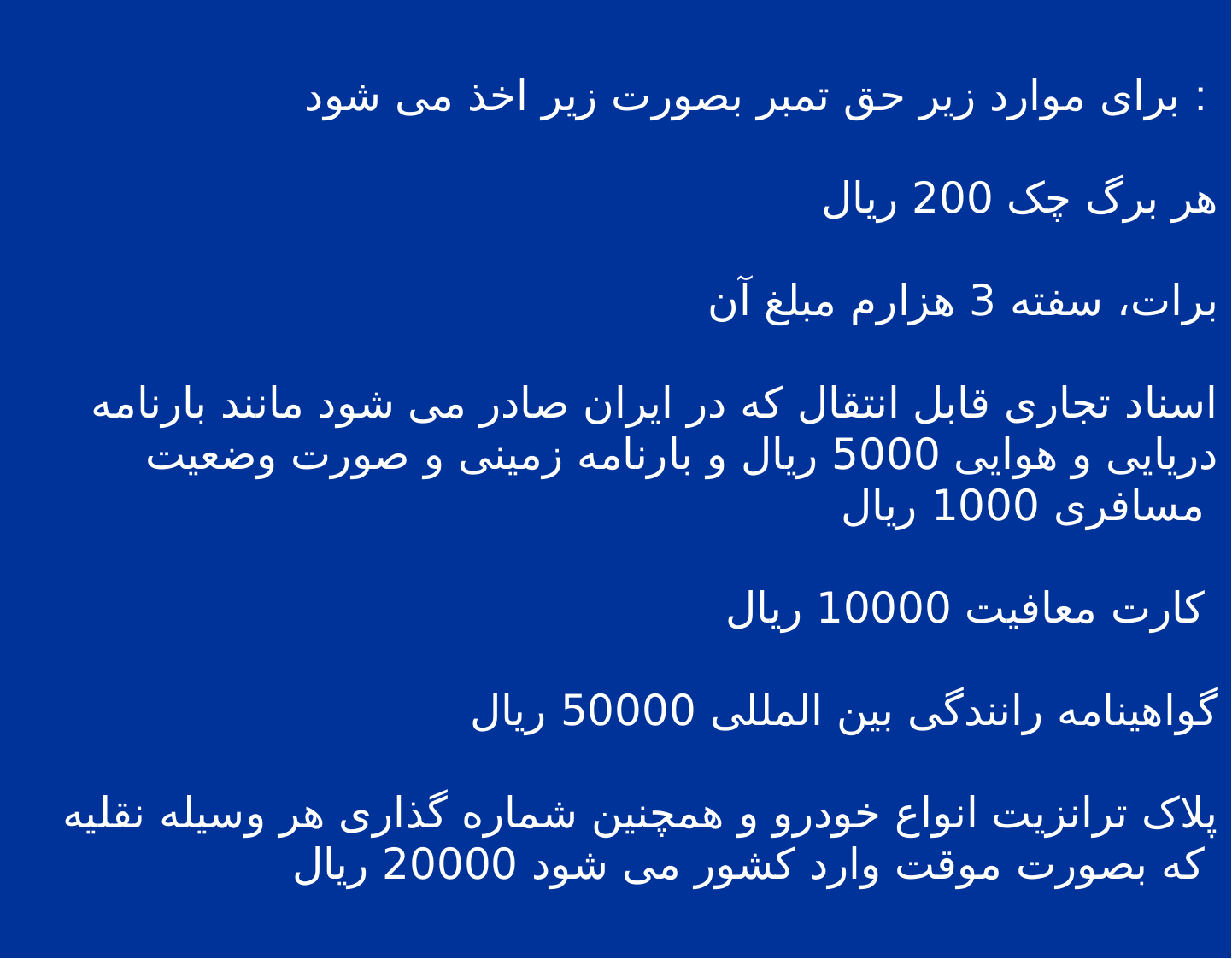

برای موارد زیر حق تمبر بصورت زیر اخذ می شود :

هر برگ چک 200 ريال

برات، سفته 3 هزارم مبلغ آن

اسناد تجاری قابل انتقال که در ایران صادر می شود مانند بارنامه دریایی و هوایی 5000 ريال و بارنامه زمینی و صورت وضعیت مسافری 1000 ريال

کارت معافیت 10000 ريال

گواهینامه رانندگی بین المللی 50000 ريال

پلاک ترانزیت انواع خودرو و همچنین شماره گذاری هر وسیله نقلیه که بصورت موقت وارد کشور می شود 20000 ريال